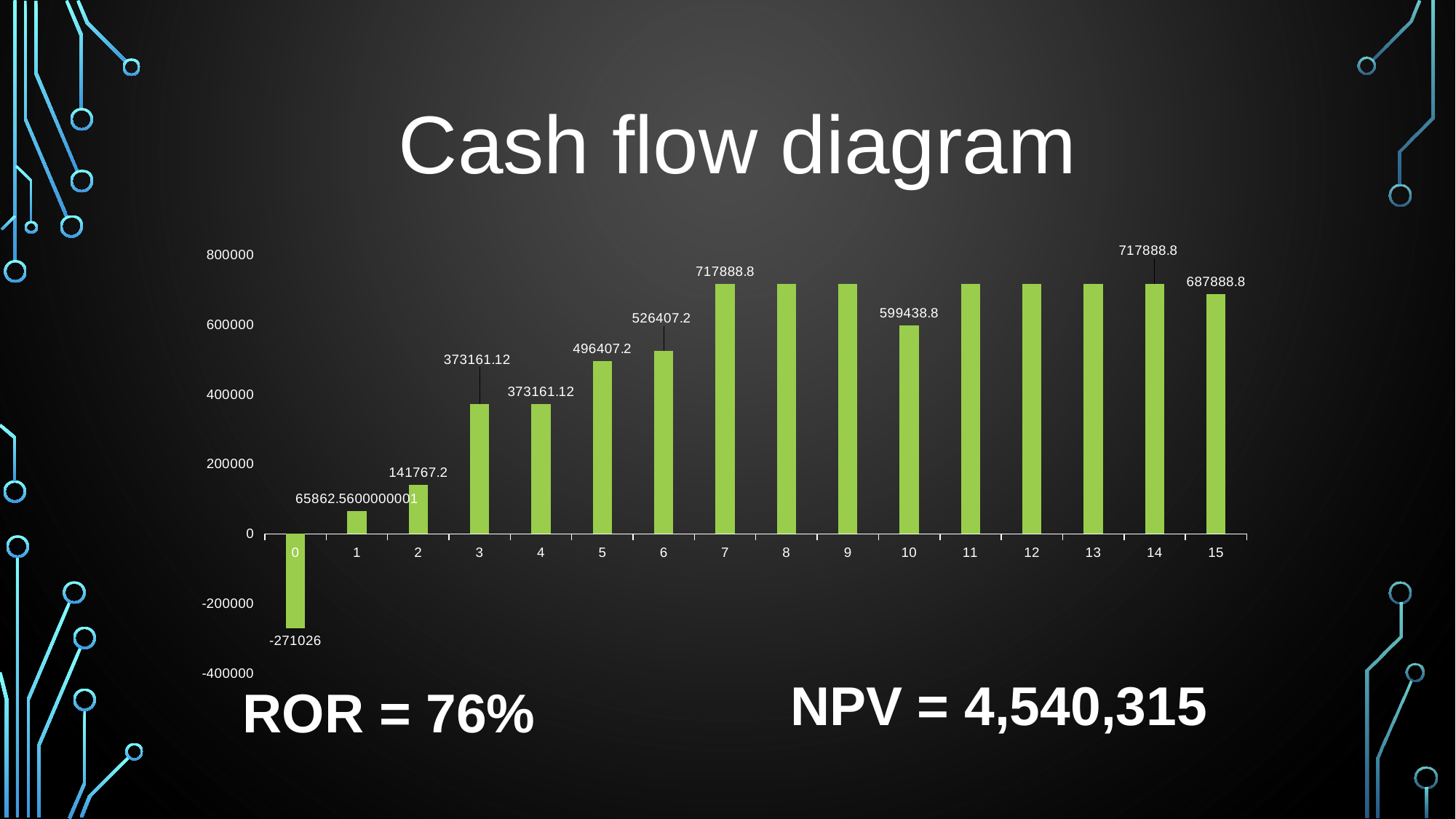

Cash flow diagram

### Chart

| Category |  |
|---|---|
| 0 | -271026.0 |
| 1 | 65862.56000000014 |
| 2 | 141767.2 |
| 3 | 373161.11999999994 |
| 4 | 373161.11999999994 |
| 5 | 496407.19999999995 |
| 6 | 526407.2 |
| 7 | 717888.8 |
| 8 | 717888.8 |
| 9 | 717888.8 |
| 10 | 599438.8 |
| 11 | 717888.8 |
| 12 | 717888.8 |
| 13 | 717888.8 |
| 14 | 717888.8 |
| 15 | 687888.8 |
NPV = 4,540,315
ROR = 76%